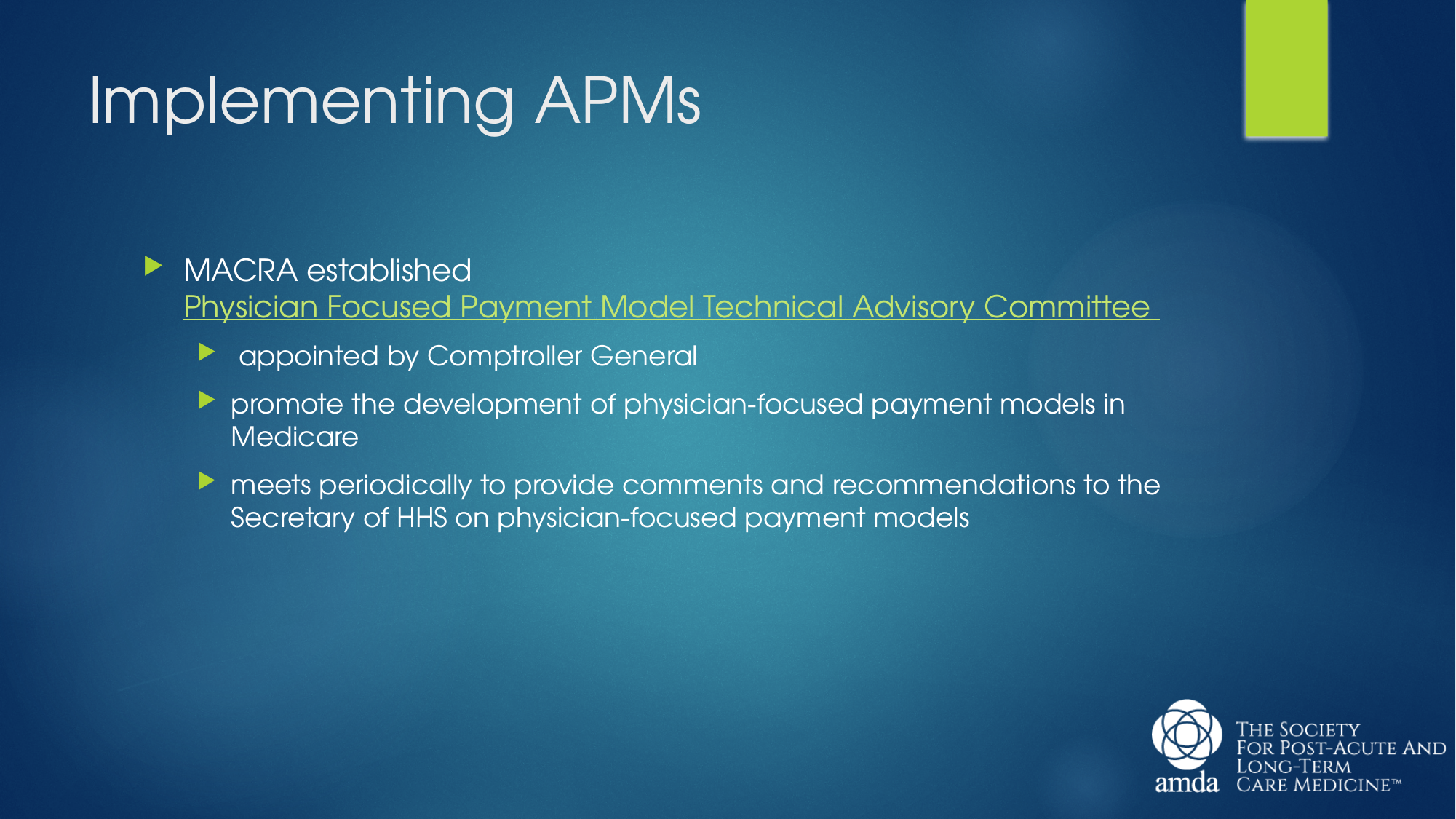

# Implementing APMs
MACRA established Physician Focused Payment Model Technical Advisory Committee
 appointed by Comptroller General
promote the development of physician-focused payment models in Medicare
meets periodically to provide comments and recommendations to the Secretary of HHS on physician-focused payment models